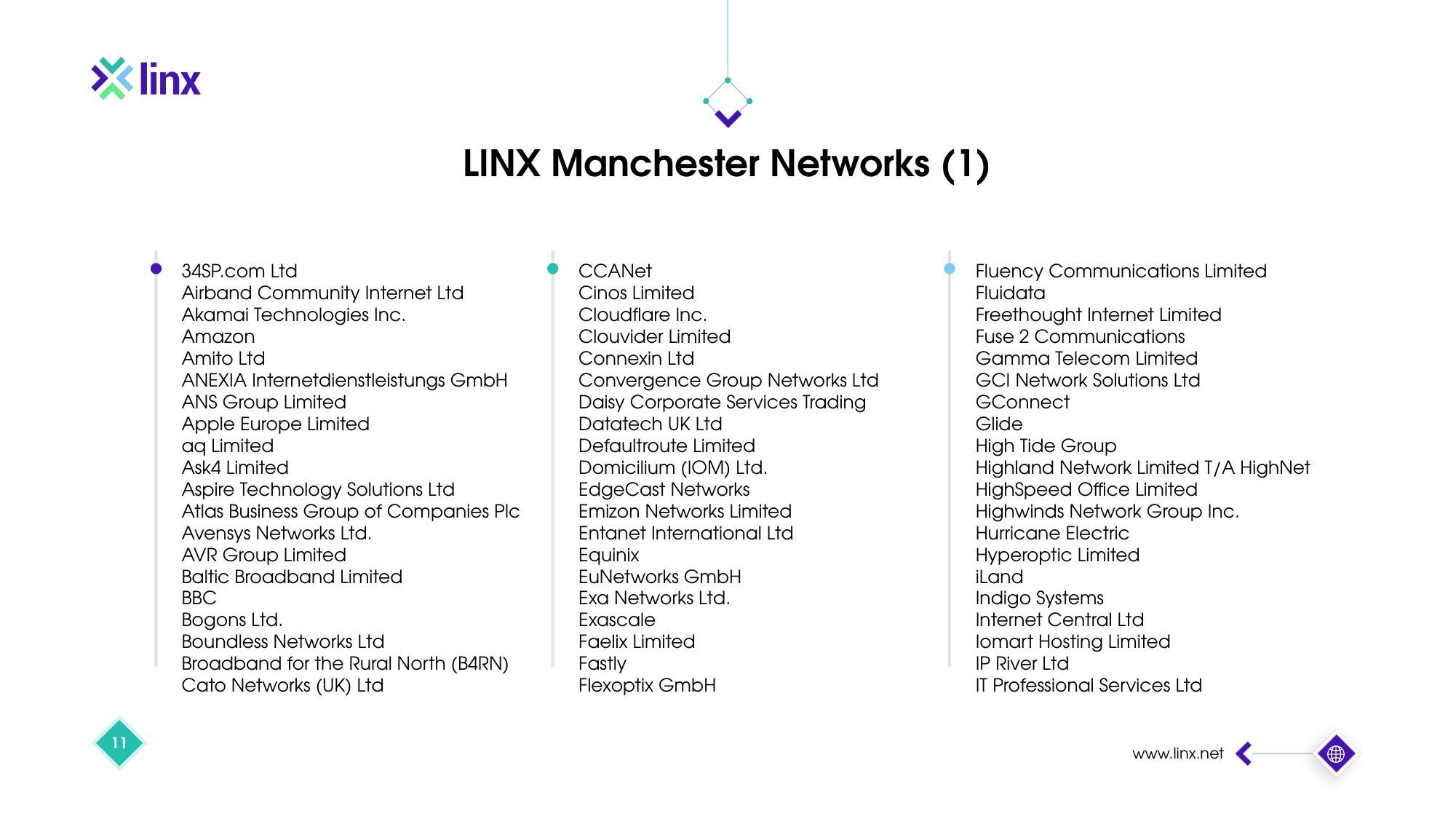

LINX Manchester Networks (1)
34SP.com Ltd
Airband Community Internet Ltd
Akamai Technologies Inc.
Amazon
Amito Ltd
ANEXIA Internetdienstleistungs GmbH
ANS Group Limited
Apple Europe Limited
aq Limited
Ask4 Limited
Aspire Technology Solutions Ltd
Atlas Business Group of Companies Plc
Avensys Networks Ltd.
AVR Group Limited
Baltic Broadband Limited
BBC
Bogons Ltd.
Boundless Networks Ltd
Broadband for the Rural North (B4RN)
Cato Networks (UK) Ltd
CCANet
Cinos Limited
Cloudflare Inc.
Clouvider Limited
Connexin Ltd
Convergence Group Networks Ltd
Daisy Corporate Services Trading
Datatech UK Ltd
Defaultroute Limited
Domicilium (IOM) Ltd.
EdgeCast Networks
Emizon Networks Limited
Entanet International Ltd
Equinix
EuNetworks GmbH
Exa Networks Ltd.
Exascale
Faelix Limited
Fastly
Flexoptix GmbH
Fluency Communications Limited
Fluidata
Freethought Internet Limited
Fuse 2 Communications
Gamma Telecom Limited
GCI Network Solutions Ltd
GConnect
Glide
High Tide Group
Highland Network Limited T/A HighNet
HighSpeed Office Limited
Highwinds Network Group Inc.
Hurricane Electric
Hyperoptic Limited
iLand
Indigo Systems
Internet Central Ltd
Iomart Hosting Limited
IP River Ltd
IT Professional Services Ltd